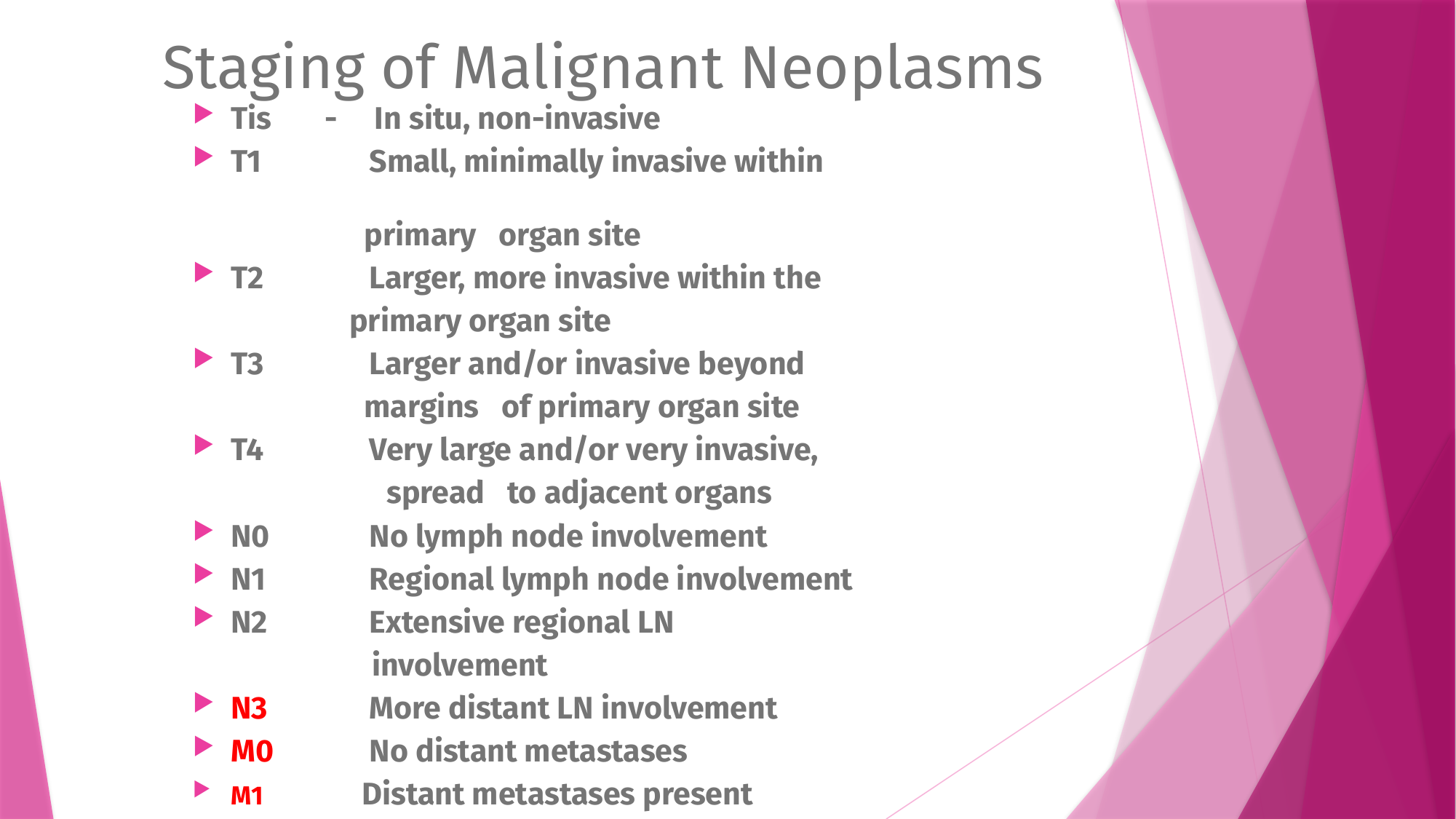

# Staging of Malignant Neoplasms
Tis 	-     In situ, non-invasive
T1 	      Small, minimally invasive within
                       primary   organ site
T2 	      Larger, more invasive within the
                     primary organ site
T3 	      Larger and/or invasive beyond
                       margins   of primary organ site
T4 	      Very large and/or very invasive,
                          spread   to adjacent organs
N0 	      No lymph node involvement
N1 	      Regional lymph node involvement
N2 	      Extensive regional LN
                        involvement
N3 	      More distant LN involvement
M0 	      No distant metastases
M1 	      Distant metastases present